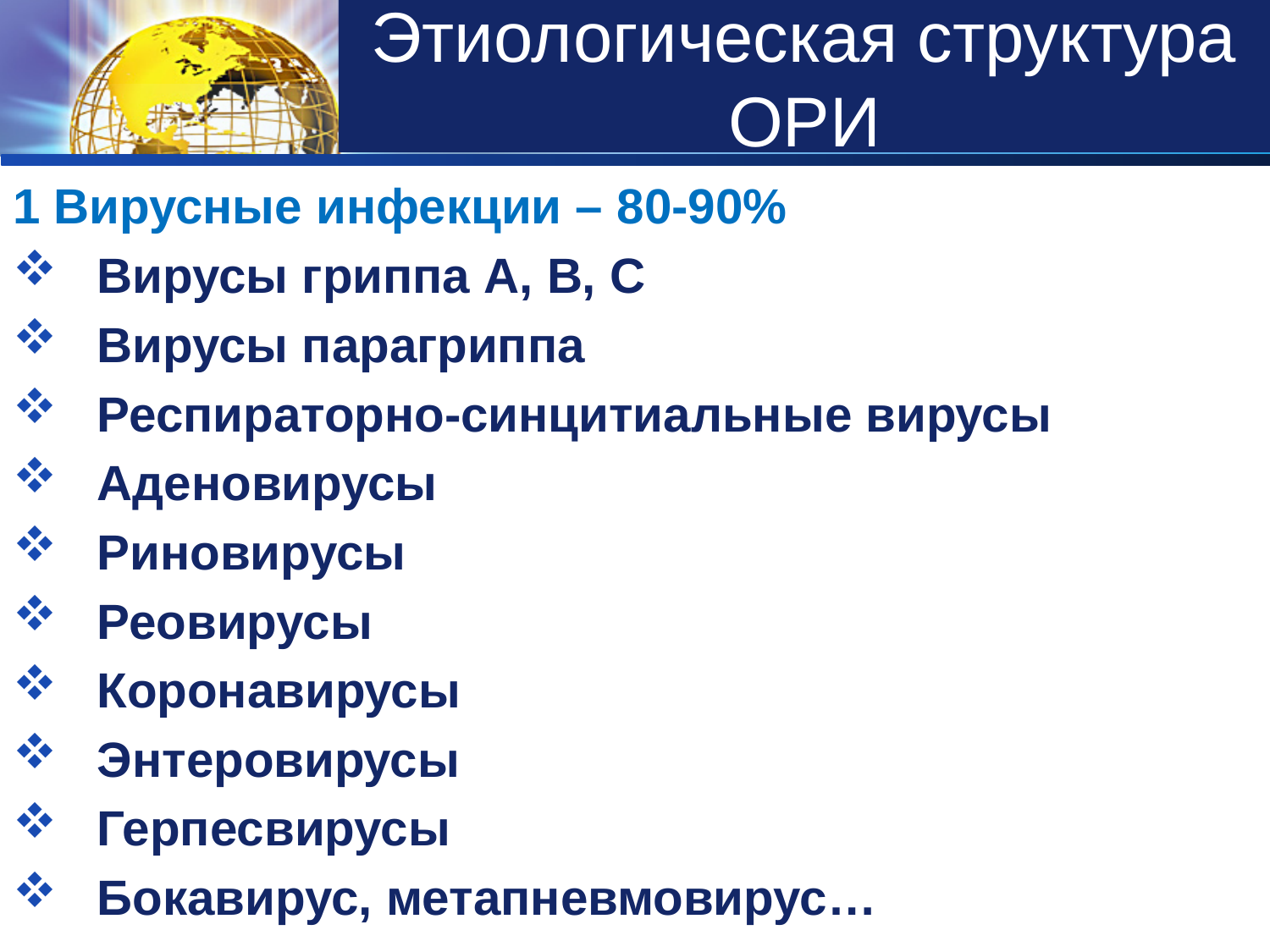

# Этиологическая структура ОРИ
1 Вирусные инфекции – 80-90%
Вирусы гриппа А, В, С
Вирусы парагриппа
Респираторно-синцитиальные вирусы
Аденовирусы
Риновирусы
Реовирусы
Коронавирусы
Энтеровирусы
Герпесвирусы
Бокавирус, метапневмовирус…